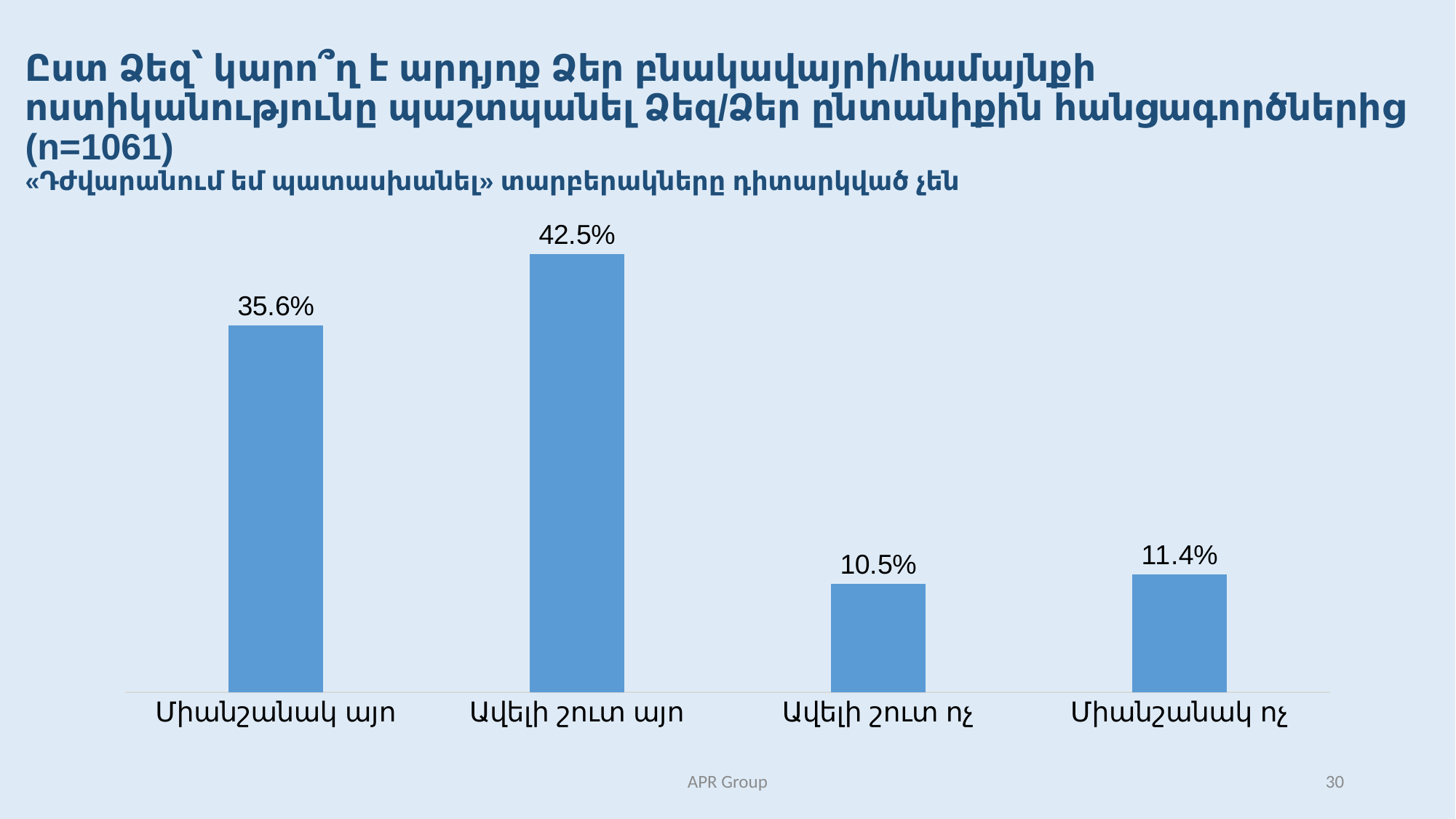

# Ըստ Ձեզ՝ կարո՞ղ է արդյոք Ձեր բնակավայրի/համայնքի ոստիկանությունը պաշտպանել Ձեզ/Ձեր ընտանիքին հանցագործներից (n=1061) «Դժվարանում եմ պատասխանել» տարբերակները դիտարկված չեն

### Chart

| Category |  |
|---|---|
| Միանշանակ այո | 35.6 |
| Ավելի շուտ այո | 42.5 |
| Ավելի շուտ ոչ | 10.5 |
| Միանշանակ ոչ | 11.4 |
APR Group
30